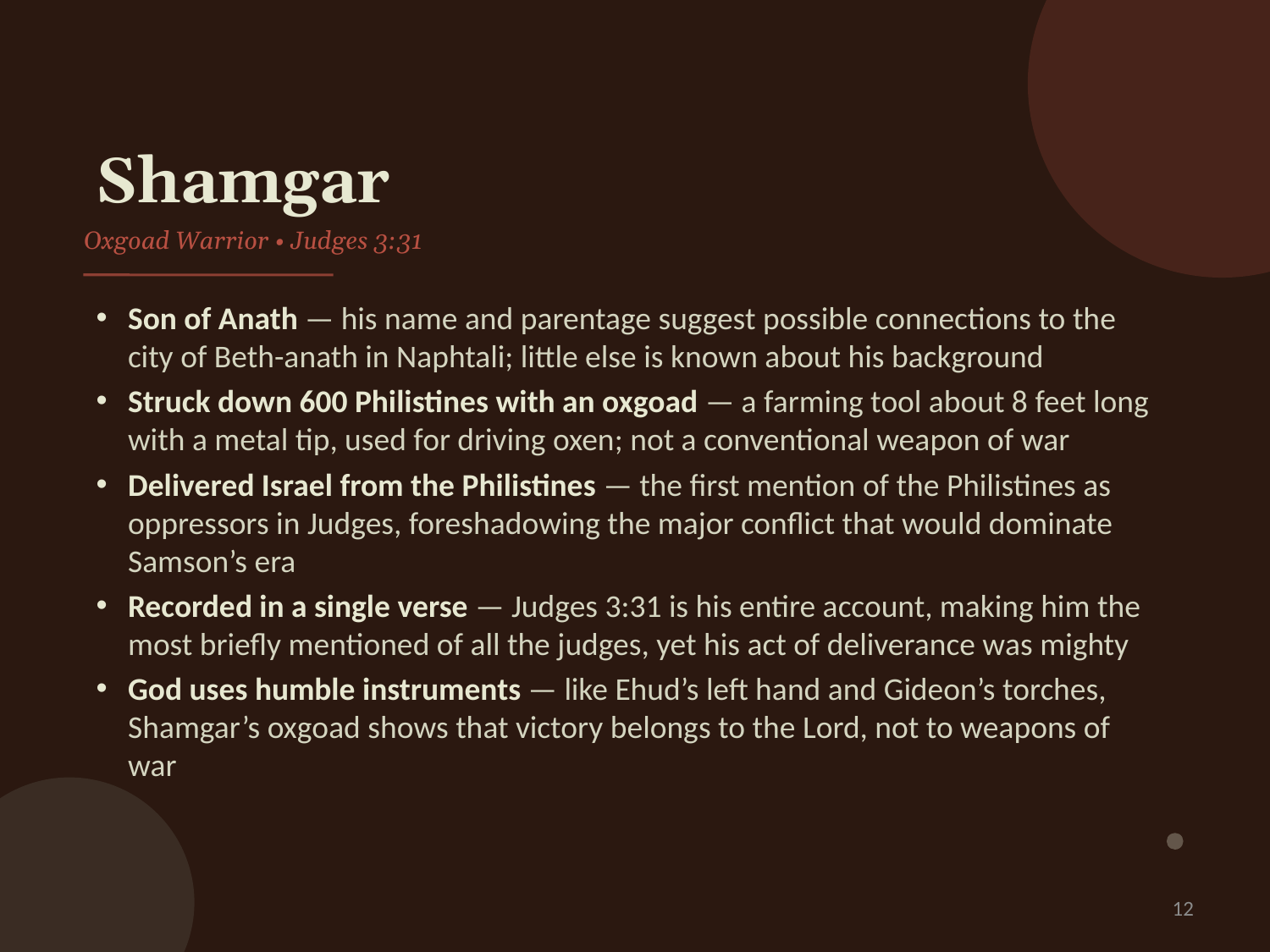

# Shamgar
Oxgoad Warrior • Judges 3:31

Son of Anath — his name and parentage suggest possible connections to the city of Beth-anath in Naphtali; little else is known about his background
Struck down 600 Philistines with an oxgoad — a farming tool about 8 feet long with a metal tip, used for driving oxen; not a conventional weapon of war
Delivered Israel from the Philistines — the first mention of the Philistines as oppressors in Judges, foreshadowing the major conflict that would dominate Samson’s era
Recorded in a single verse — Judges 3:31 is his entire account, making him the most briefly mentioned of all the judges, yet his act of deliverance was mighty
God uses humble instruments — like Ehud’s left hand and Gideon’s torches, Shamgar’s oxgoad shows that victory belongs to the Lord, not to weapons of war

12